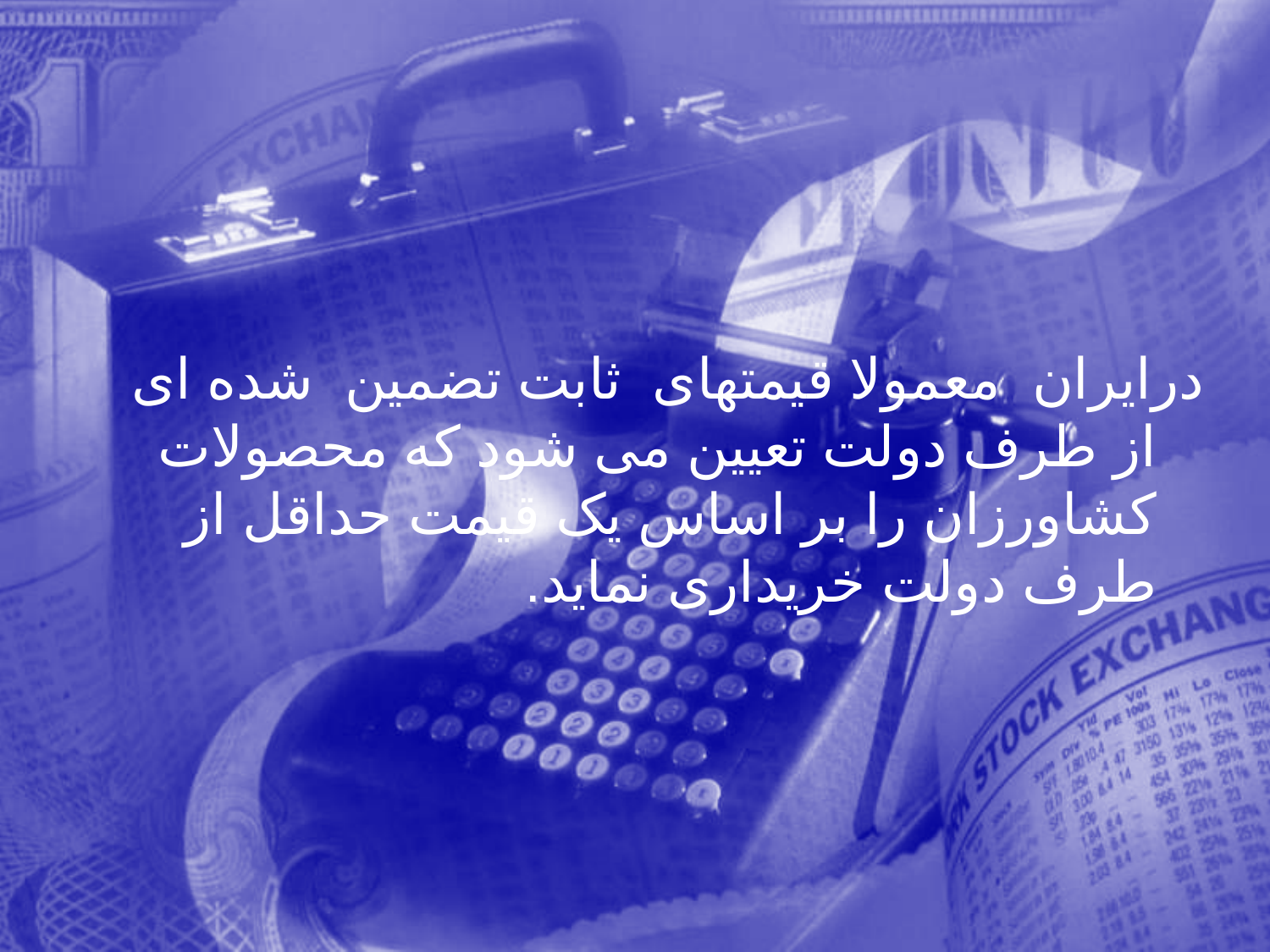

درایران  معمولا قیمتهای  ثابت تضمین  شده ای از طرف دولت تعیین می شود که محصولات کشاورزان را بر اساس یک قیمت حداقل از طرف دولت خریداری نماید.

123